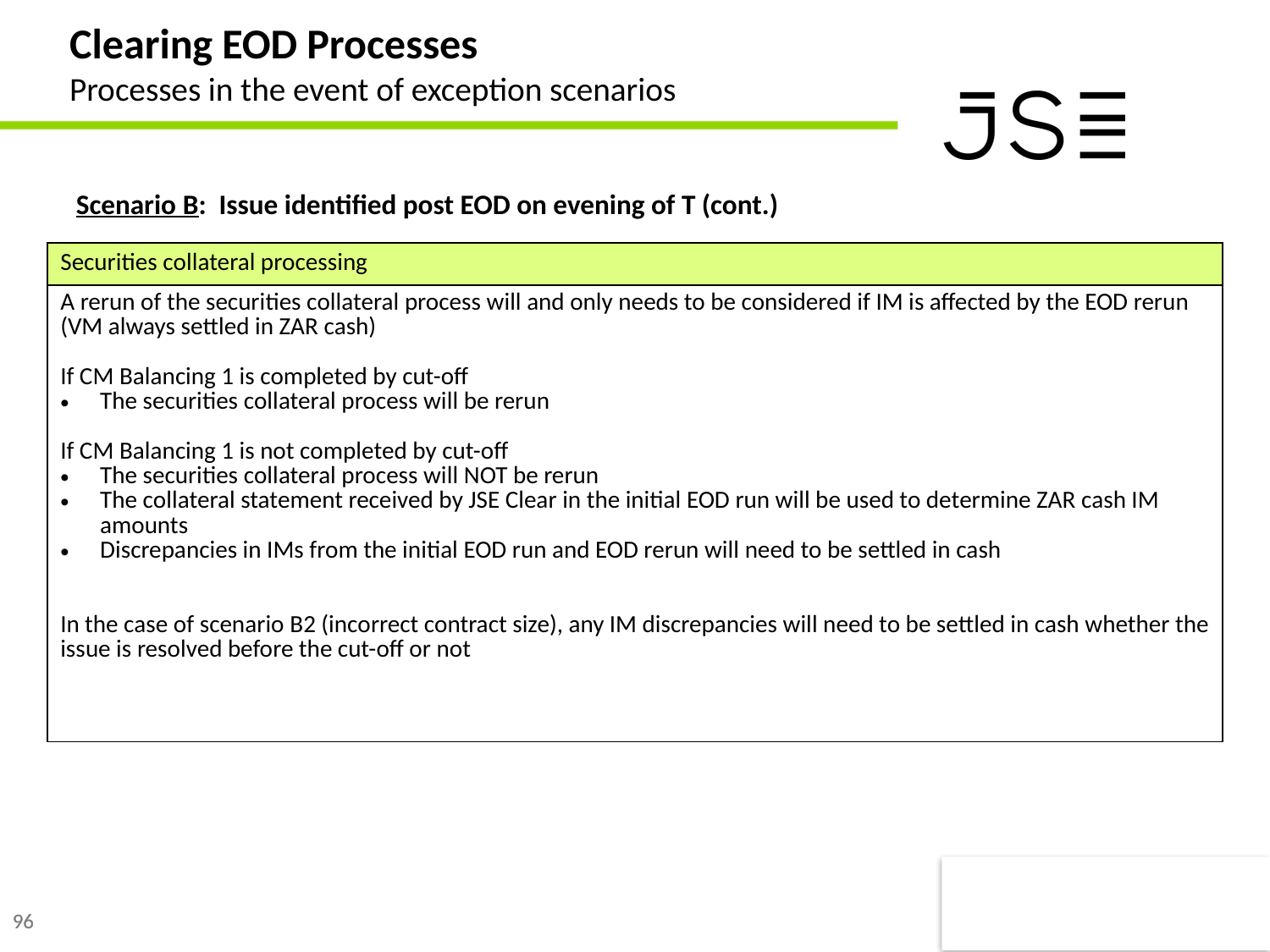

# Clearing EOD Processes Processes in the event of exception scenarios
Scenario B:  Issue identified post EOD on evening of T (cont.)
| Securities collateral processing |
| --- |
| A rerun of the securities collateral process will and only needs to be considered if IM is affected by the EOD rerun (VM always settled in ZAR cash) If CM Balancing 1 is completed by cut-off The securities collateral process will be rerun If CM Balancing 1 is not completed by cut-off The securities collateral process will NOT be rerun The collateral statement received by JSE Clear in the initial EOD run will be used to determine ZAR cash IM amounts Discrepancies in IMs from the initial EOD run and EOD rerun will need to be settled in cash In the case of scenario B2 (incorrect contract size), any IM discrepancies will need to be settled in cash whether the issue is resolved before the cut-off or not |